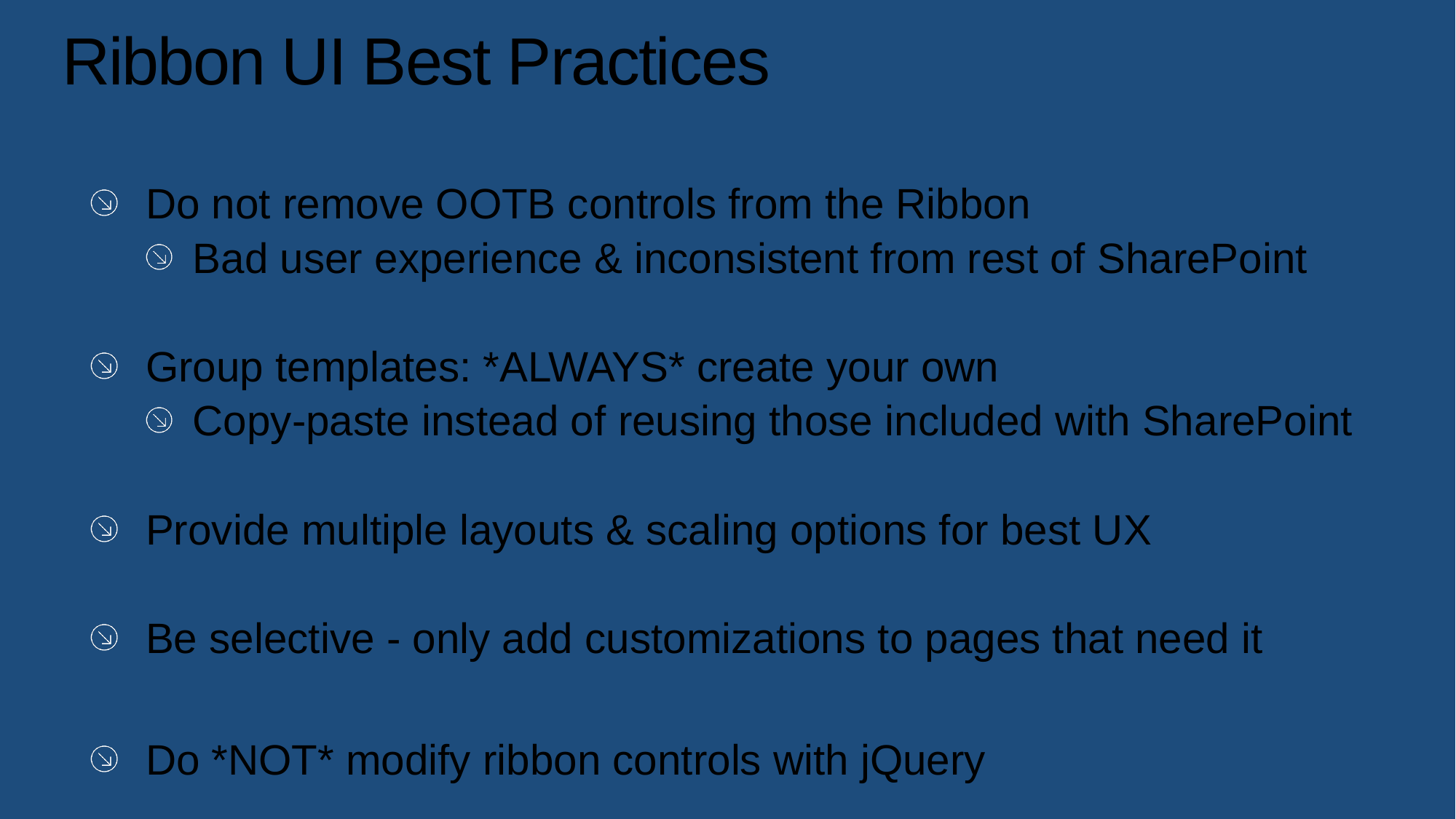

# Ribbon UI Best Practices
Do not remove OOTB controls from the Ribbon
Bad user experience & inconsistent from rest of SharePoint

Group templates: *ALWAYS* create your own
Copy-paste instead of reusing those included with SharePoint

Provide multiple layouts & scaling options for best UX

Be selective - only add customizations to pages that need it

Do *NOT* modify ribbon controls with jQuery